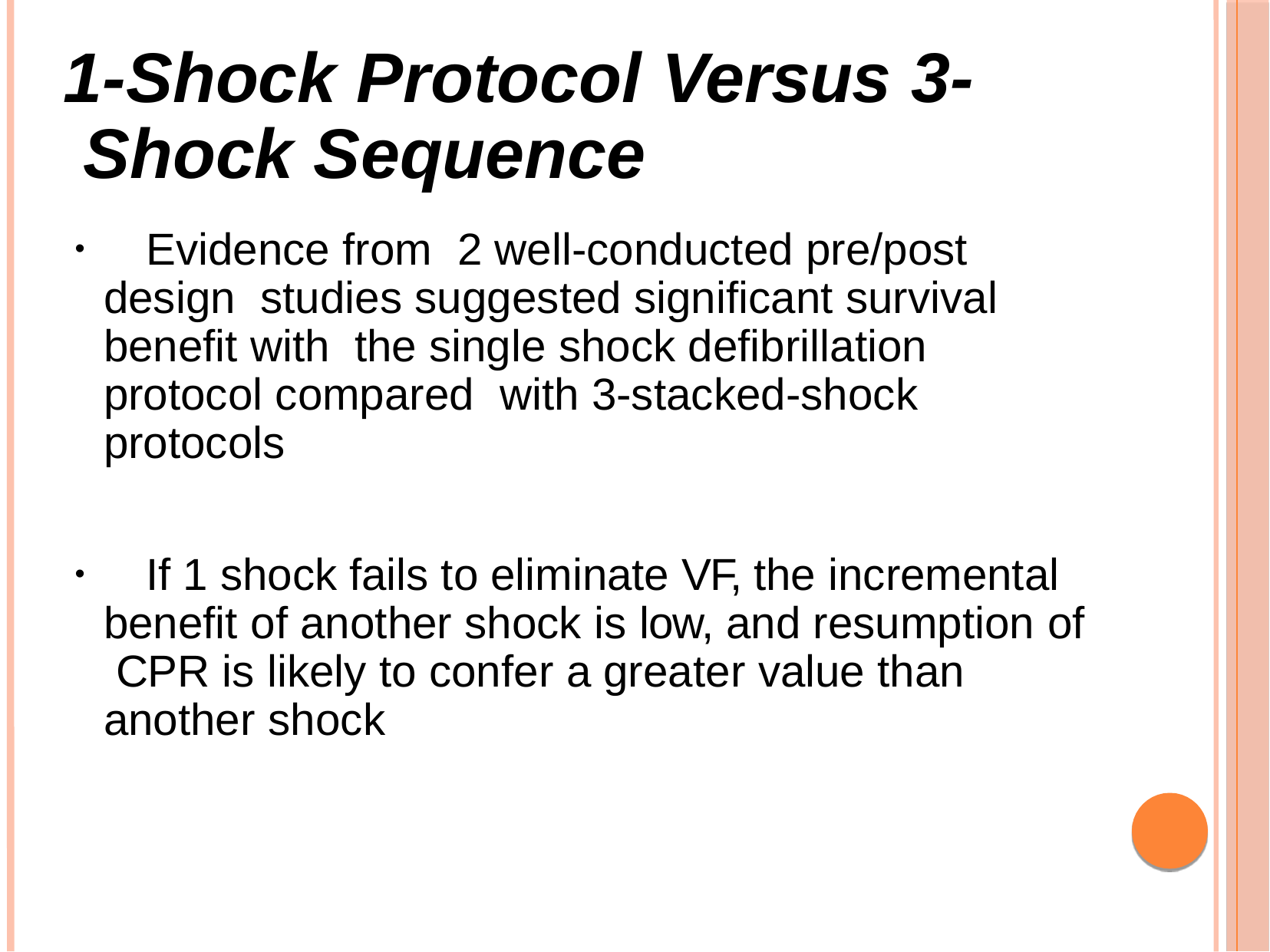

# 1-Shock Protocol Versus 3-  Shock Sequence
	Evidence from	2 well-conducted pre/post design  studies suggested significant survival benefit with  the single shock defibrillation protocol compared  with 3-stacked-shock protocols

	If 1 shock fails to eliminate VF, the incremental  benefit of another shock is low, and resumption of  CPR is likely to confer a greater value than  another shock